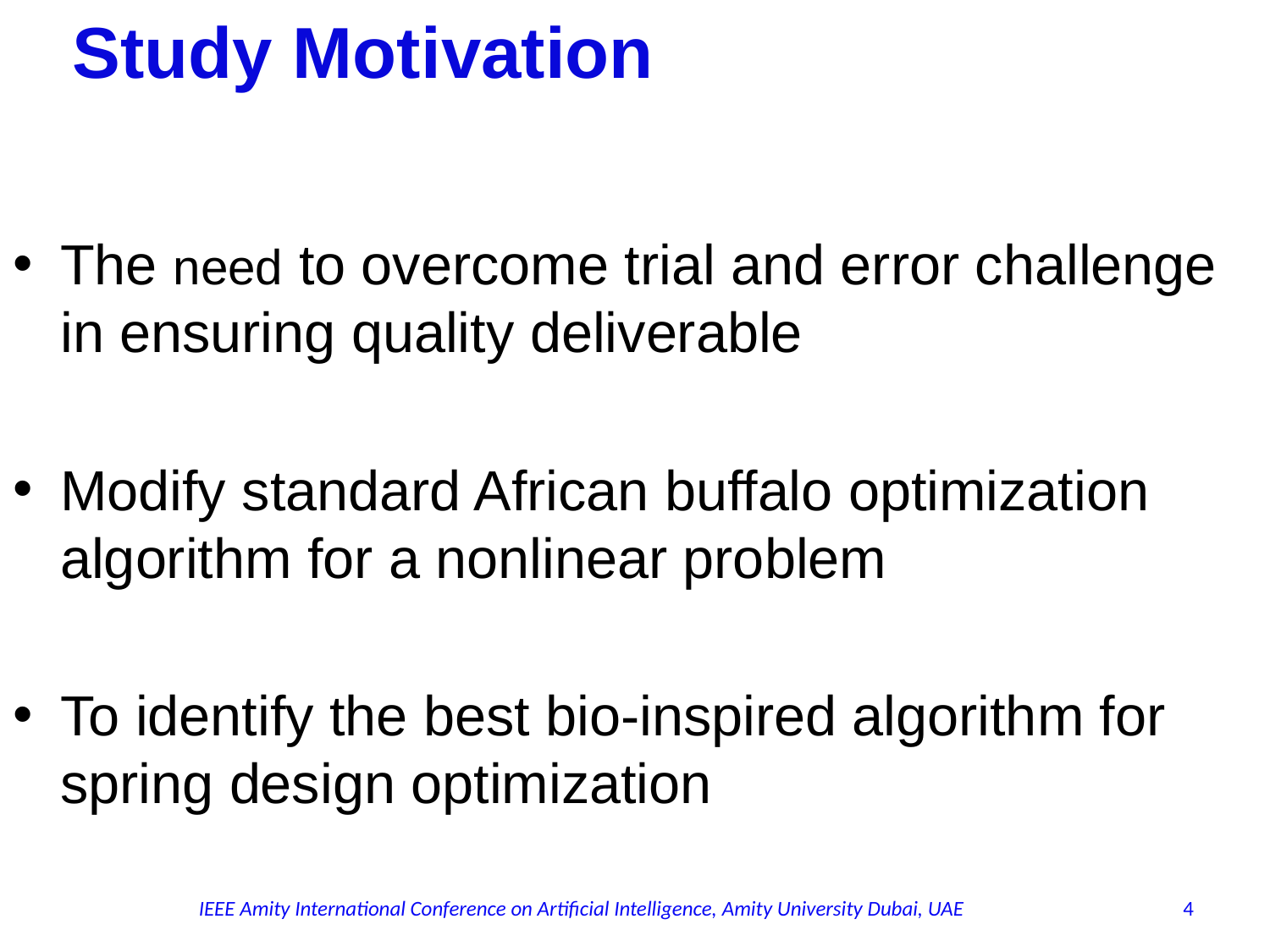

# Study Motivation
The need to overcome trial and error challenge in ensuring quality deliverable

Modify standard African buffalo optimization algorithm for a nonlinear problem

To identify the best bio-inspired algorithm for spring design optimization

IEEE Amity International Conference on Artificial Intelligence, Amity University Dubai, UAE
4